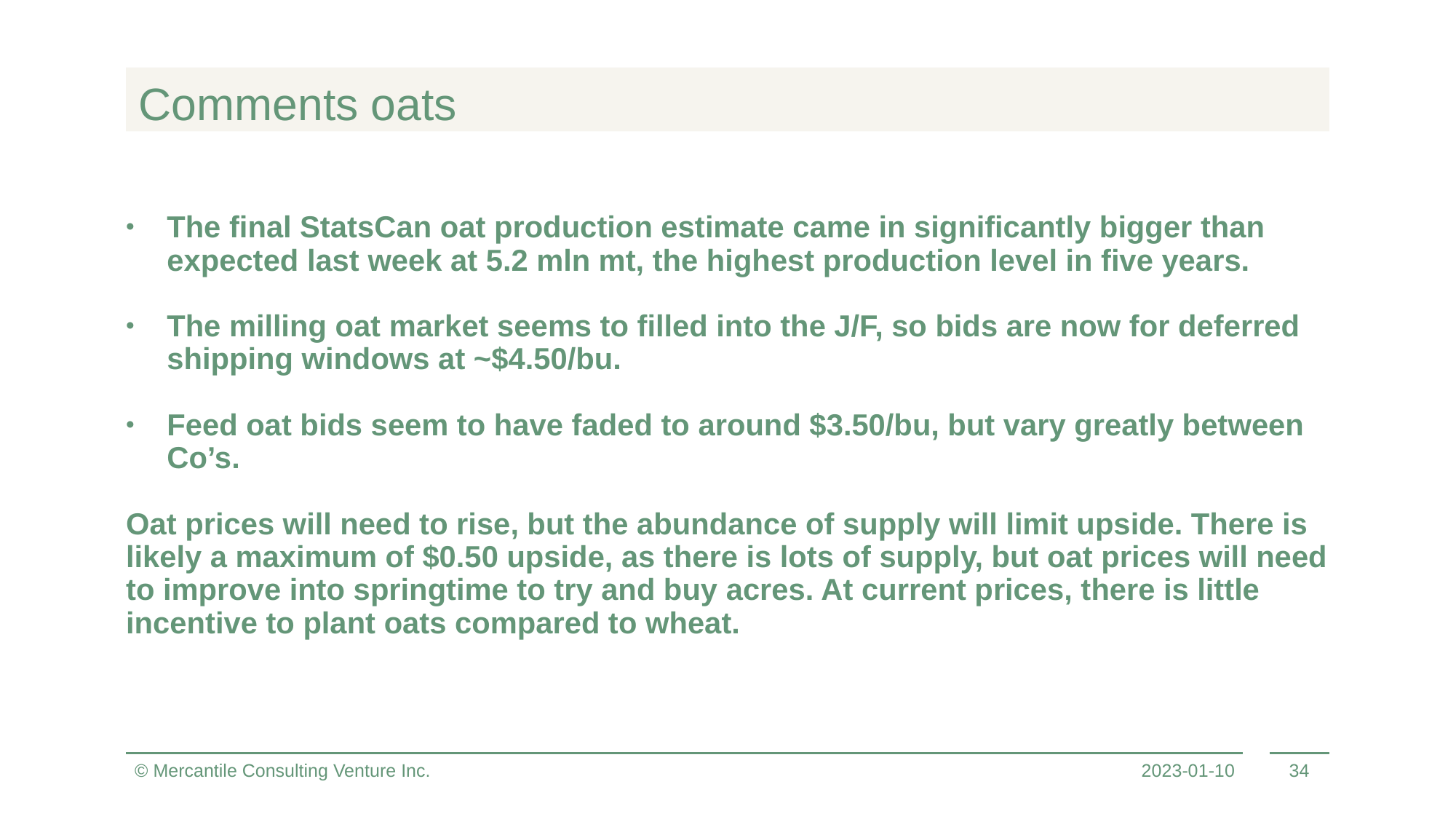

Comments oats
The final StatsCan oat production estimate came in significantly bigger than expected last week at 5.2 mln mt, the highest production level in five years.
The milling oat market seems to filled into the J/F, so bids are now for deferred shipping windows at ~$4.50/bu.
Feed oat bids seem to have faded to around $3.50/bu, but vary greatly between Co’s.
Oat prices will need to rise, but the abundance of supply will limit upside. There is likely a maximum of $0.50 upside, as there is lots of supply, but oat prices will need to improve into springtime to try and buy acres. At current prices, there is little incentive to plant oats compared to wheat.
© Mercantile Consulting Venture Inc.
2023-01-10
34